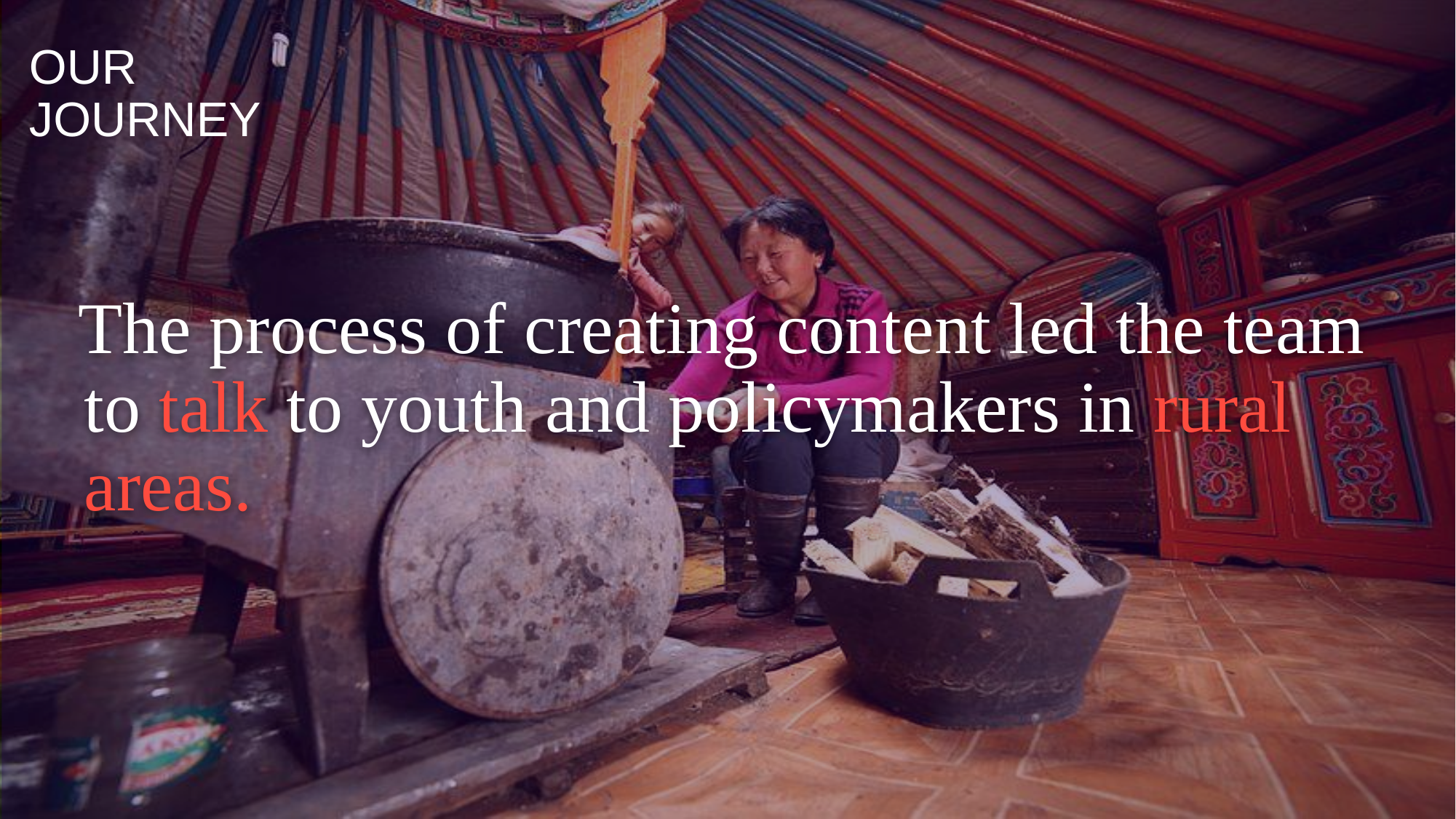

# OUR JOURNEY
The process of creating content led the team to talk to youth and policymakers in rural areas.